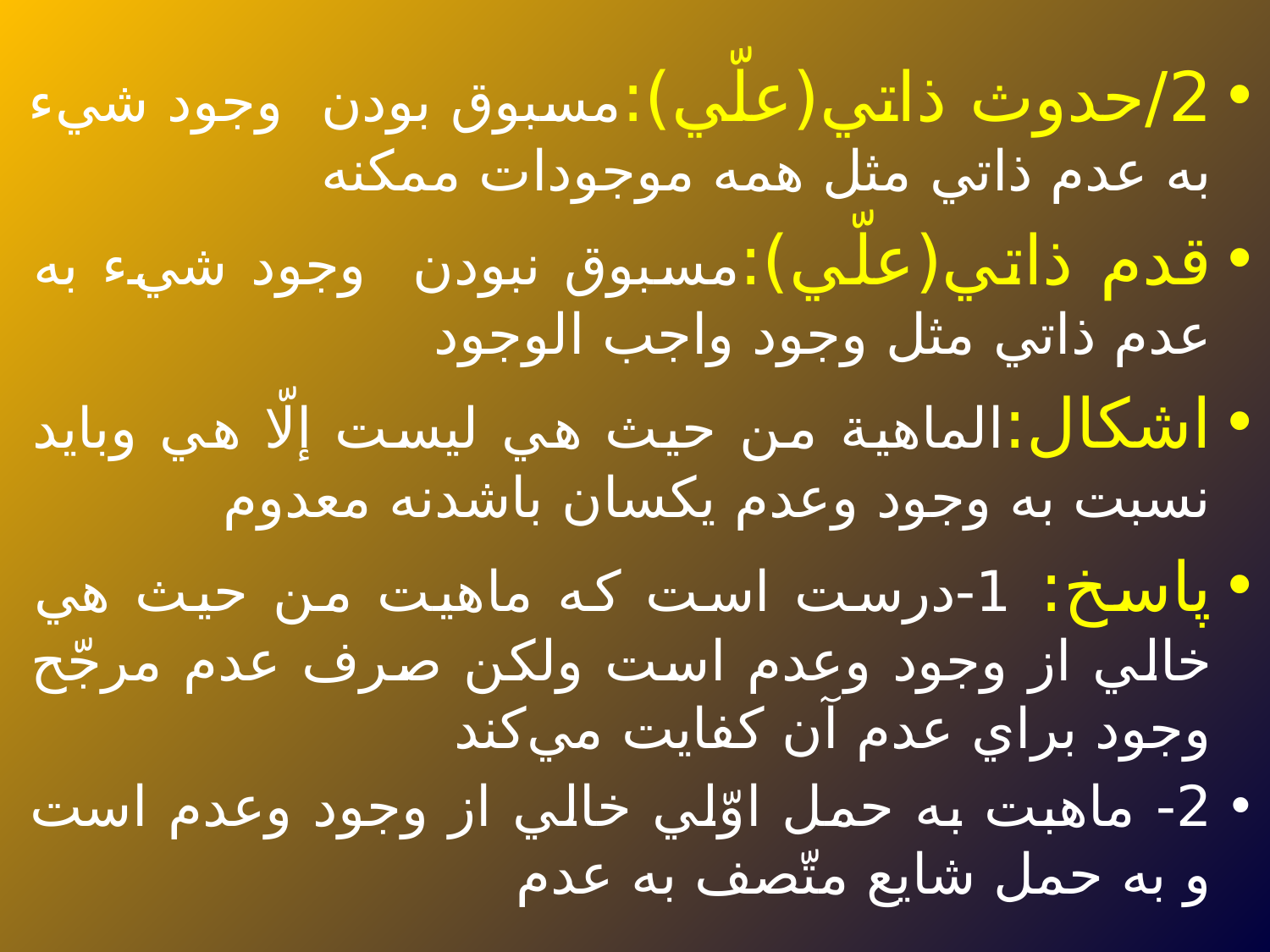

2/حدوث ذاتي(علّي):مسبوق بودن  وجود شيء به عدم ذاتي مثل همه موجودات ممكنه
قدم ذاتي(علّي):مسبوق نبودن  وجود شيء به عدم ذاتي مثل وجود واجب الوجود
اشكال:الماهية من حيث هي ليست إلّا هي وبايد نسبت به وجود وعدم يكسان باشدنه معدوم
پاسخ: 1-درست است كه ماهيت من حيث هي خالي از وجود وعدم است ولكن صرف عدم مرجّح وجود براي عدم آن كفايت مي‌كند
2- ماهبت به حمل اوّلي خالي از وجود وعدم است و به حمل شايع متّصف به عدم